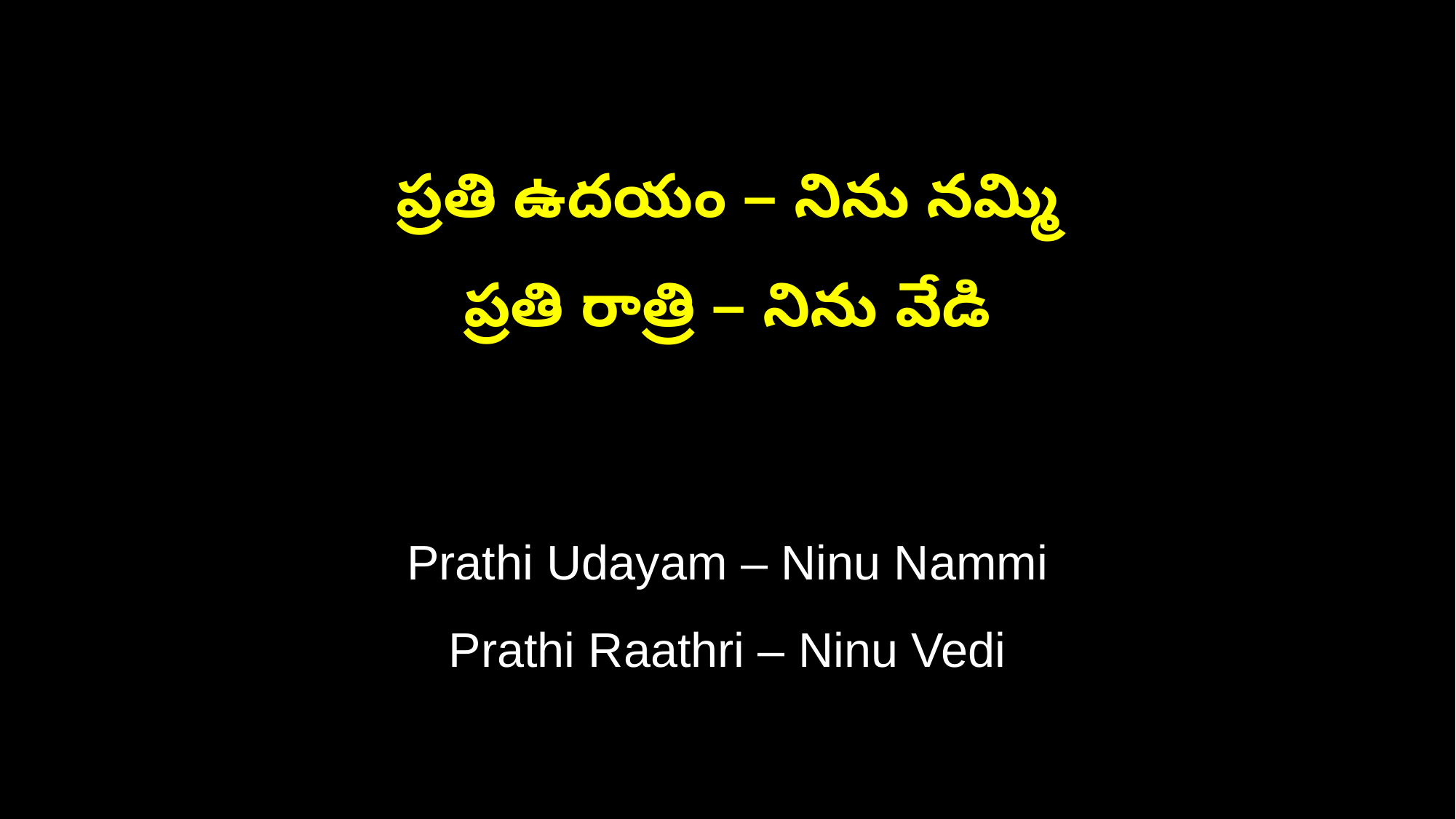

ప్రతి ఉదయం – నిను నమ్మి
ప్రతి రాత్రి – నిను వేడి
Prathi Udayam – Ninu Nammi
Prathi Raathri – Ninu Vedi